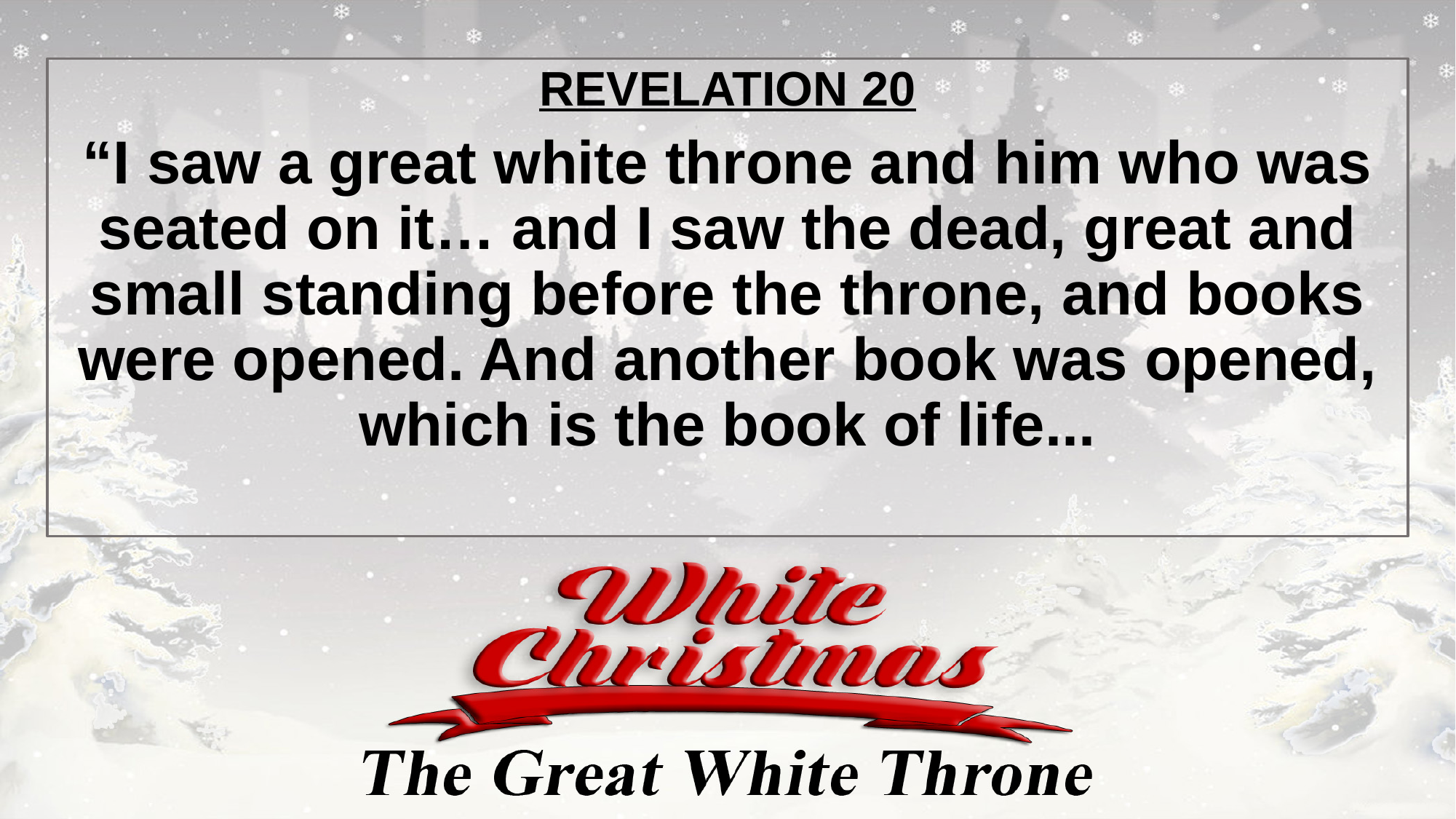

REVELATION 20
“I saw a great white throne and him who was seated on it… and I saw the dead, great and small standing before the throne, and books were opened. And another book was opened, which is the book of life...